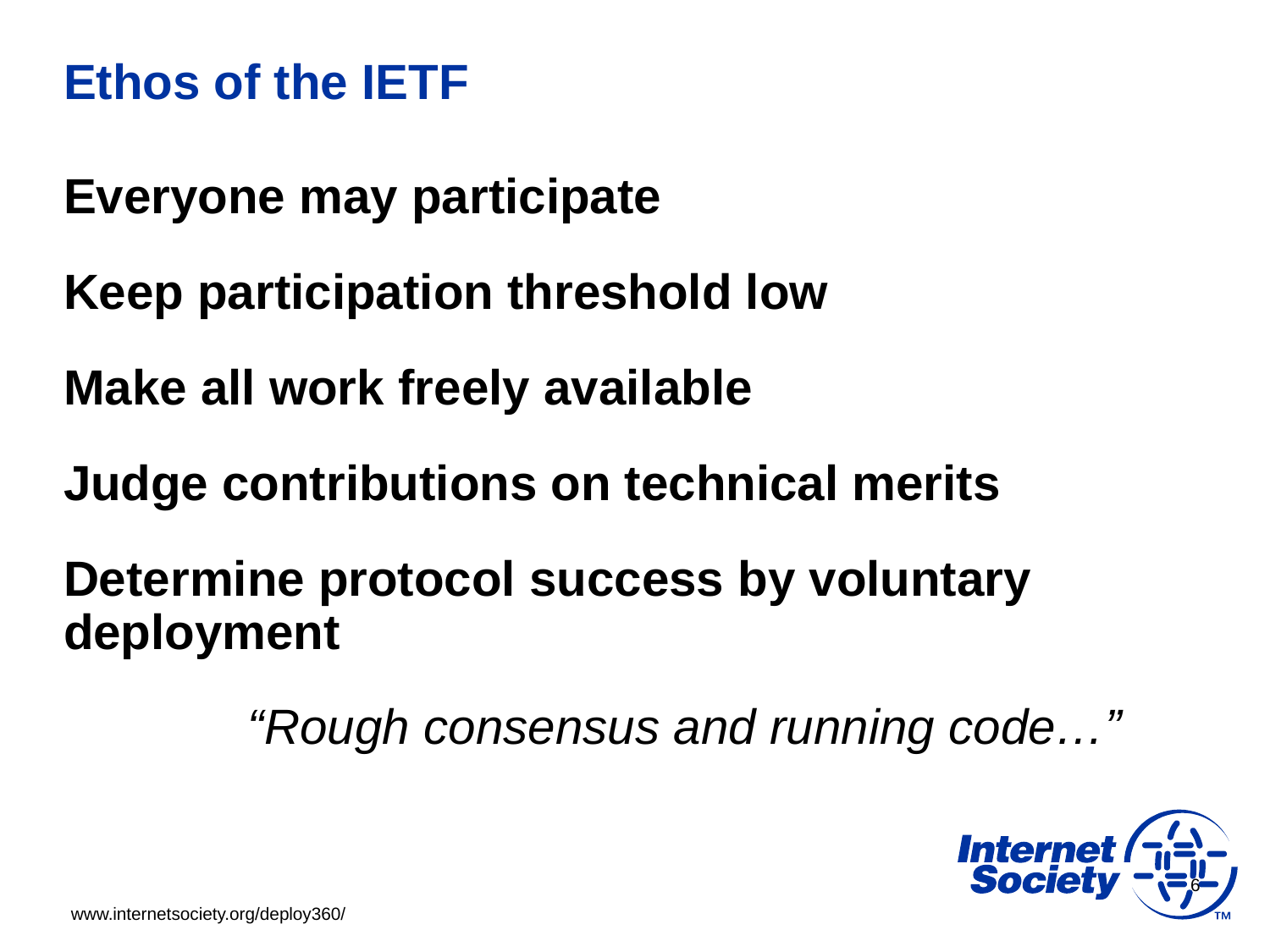

# Ethos of the IETF
Everyone may participate
Keep participation threshold low
Make all work freely available
Judge contributions on technical merits
Determine protocol success by voluntary deployment
“Rough consensus and running code…”
6